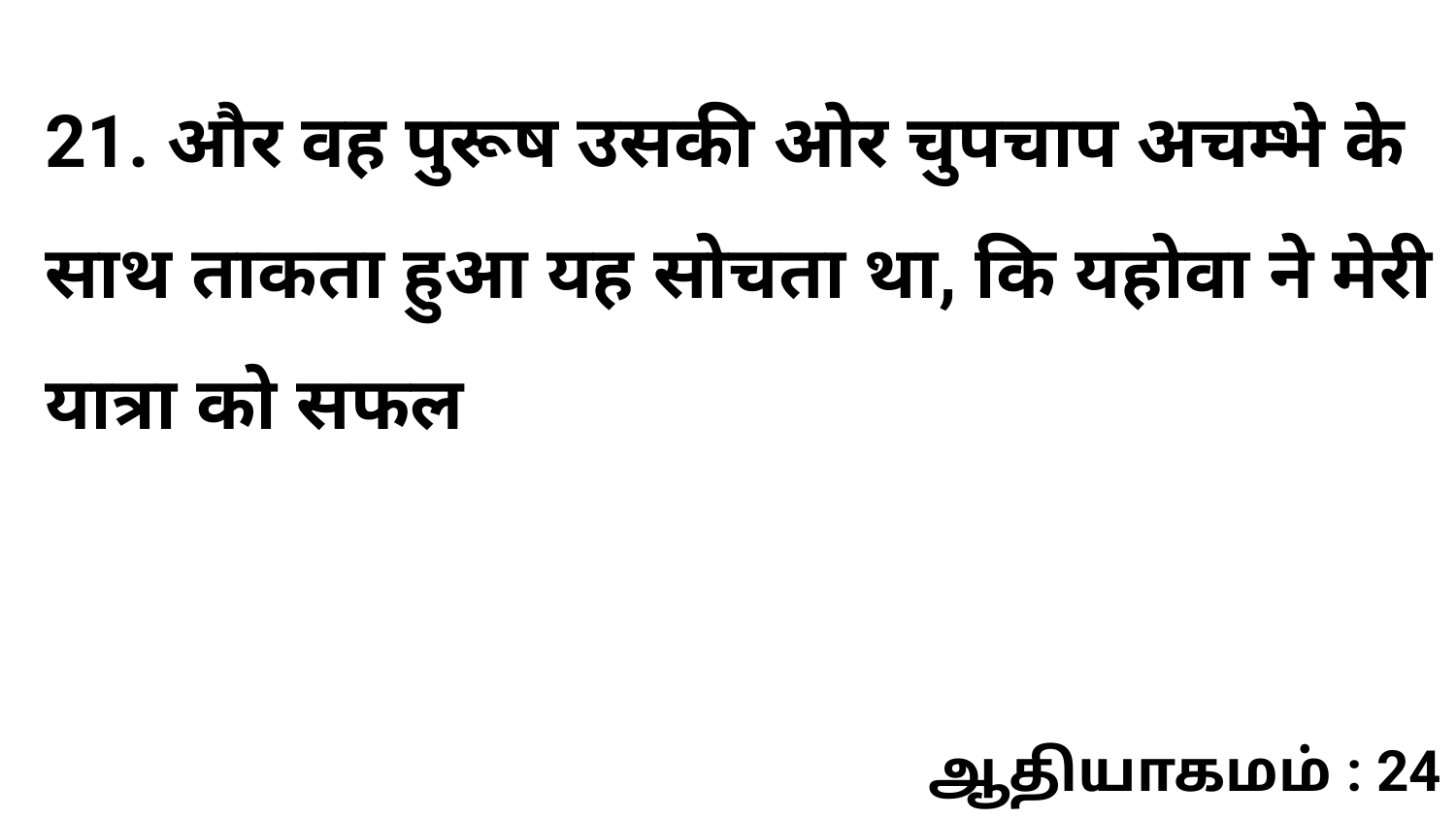

21. और वह पुरूष उसकी ओर चुपचाप अचम्भे के साथ ताकता हुआ यह सोचता था, कि यहोवा ने मेरी यात्रा को सफल
ஆதியாகமம் : 24